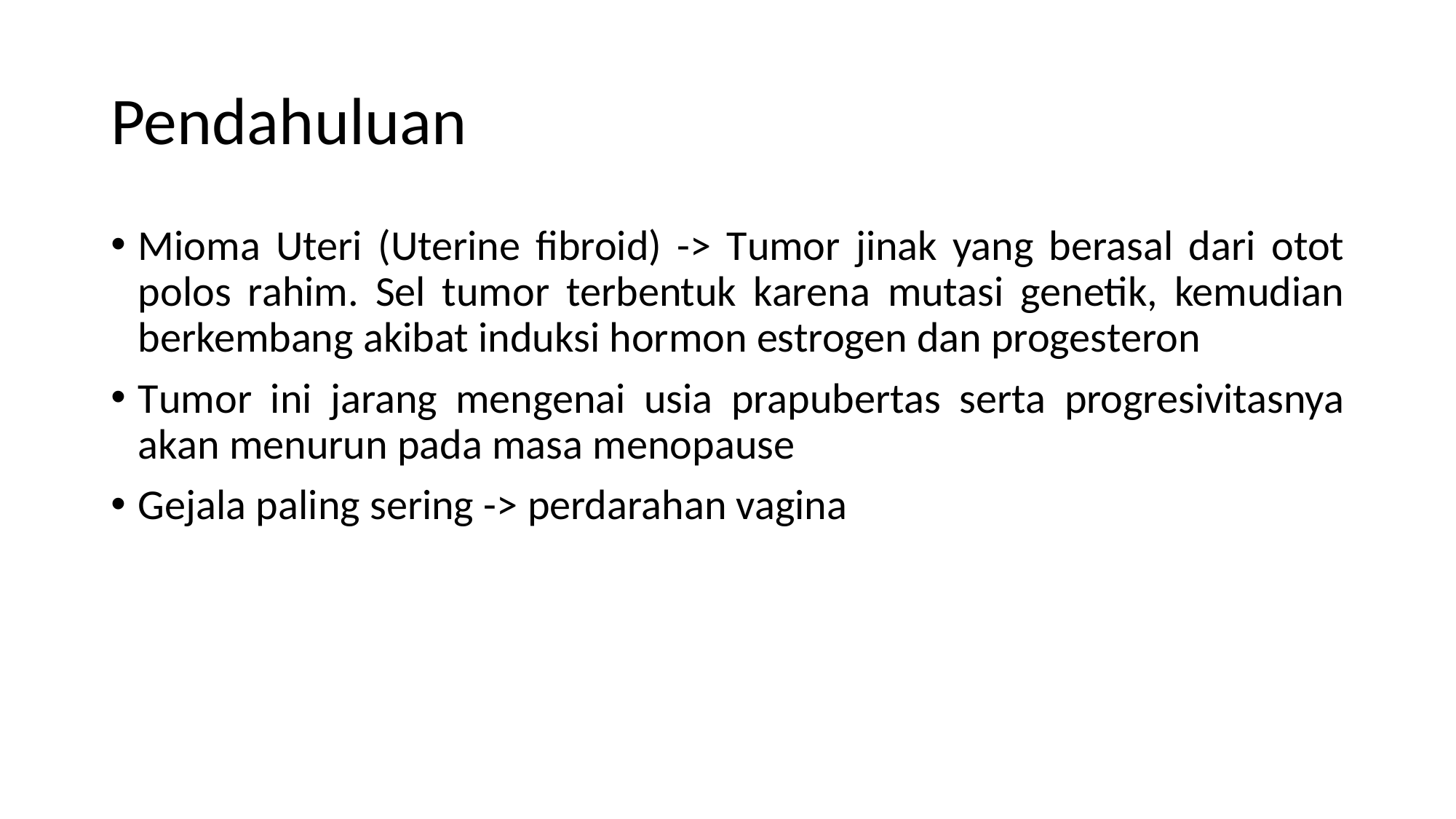

# Pendahuluan
Mioma Uteri (Uterine fibroid) -> Tumor jinak yang berasal dari otot polos rahim. Sel tumor terbentuk karena mutasi genetik, kemudian berkembang akibat induksi hormon estrogen dan progesteron
Tumor ini jarang mengenai usia prapubertas serta progresivitasnya akan menurun pada masa menopause
Gejala paling sering -> perdarahan vagina